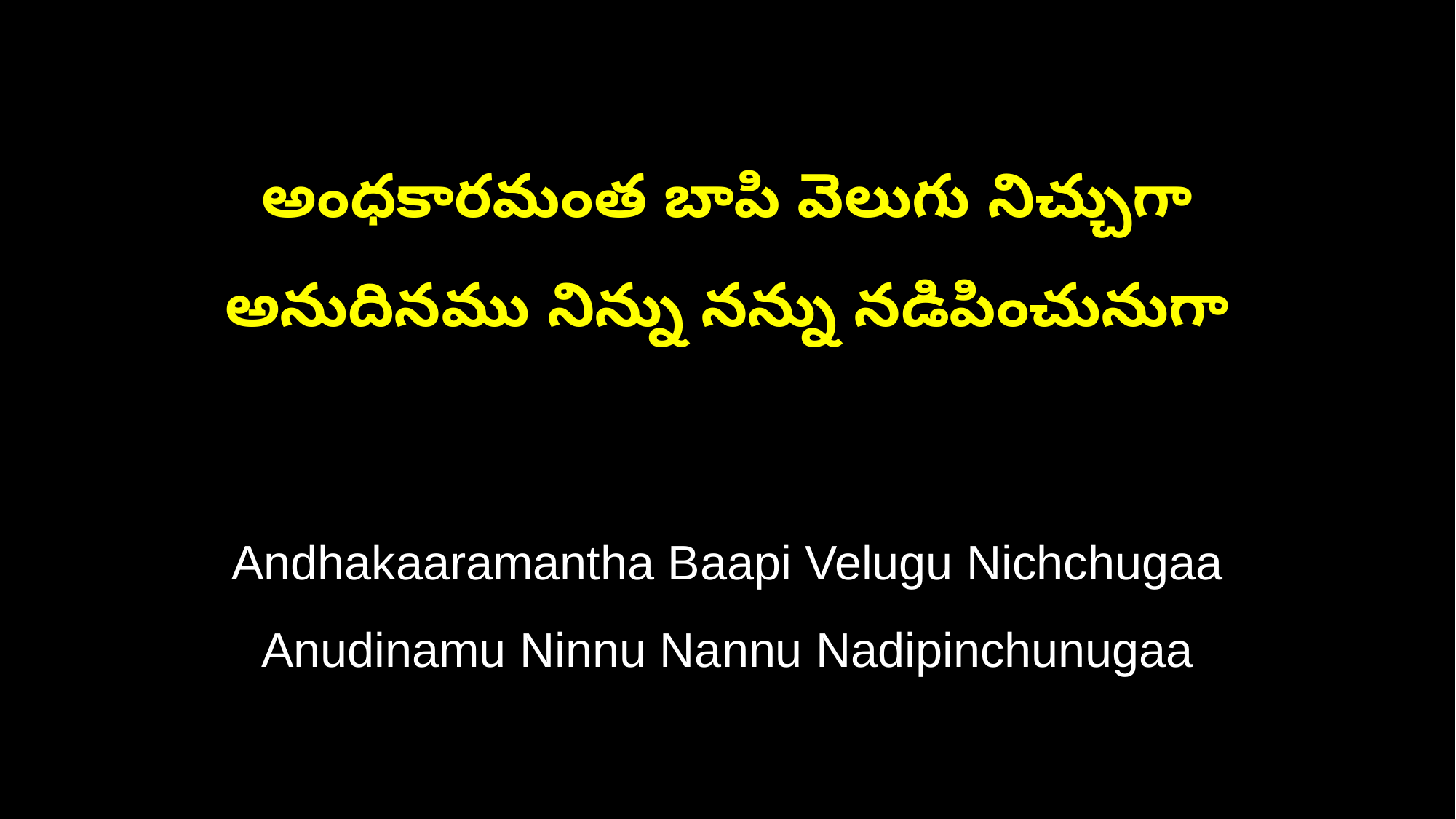

అంధకారమంత బాపి వెలుగు నిచ్చుగా
అనుదినము నిన్ను నన్ను నడిపించునుగా
Andhakaaramantha Baapi Velugu Nichchugaa
Anudinamu Ninnu Nannu Nadipinchunugaa